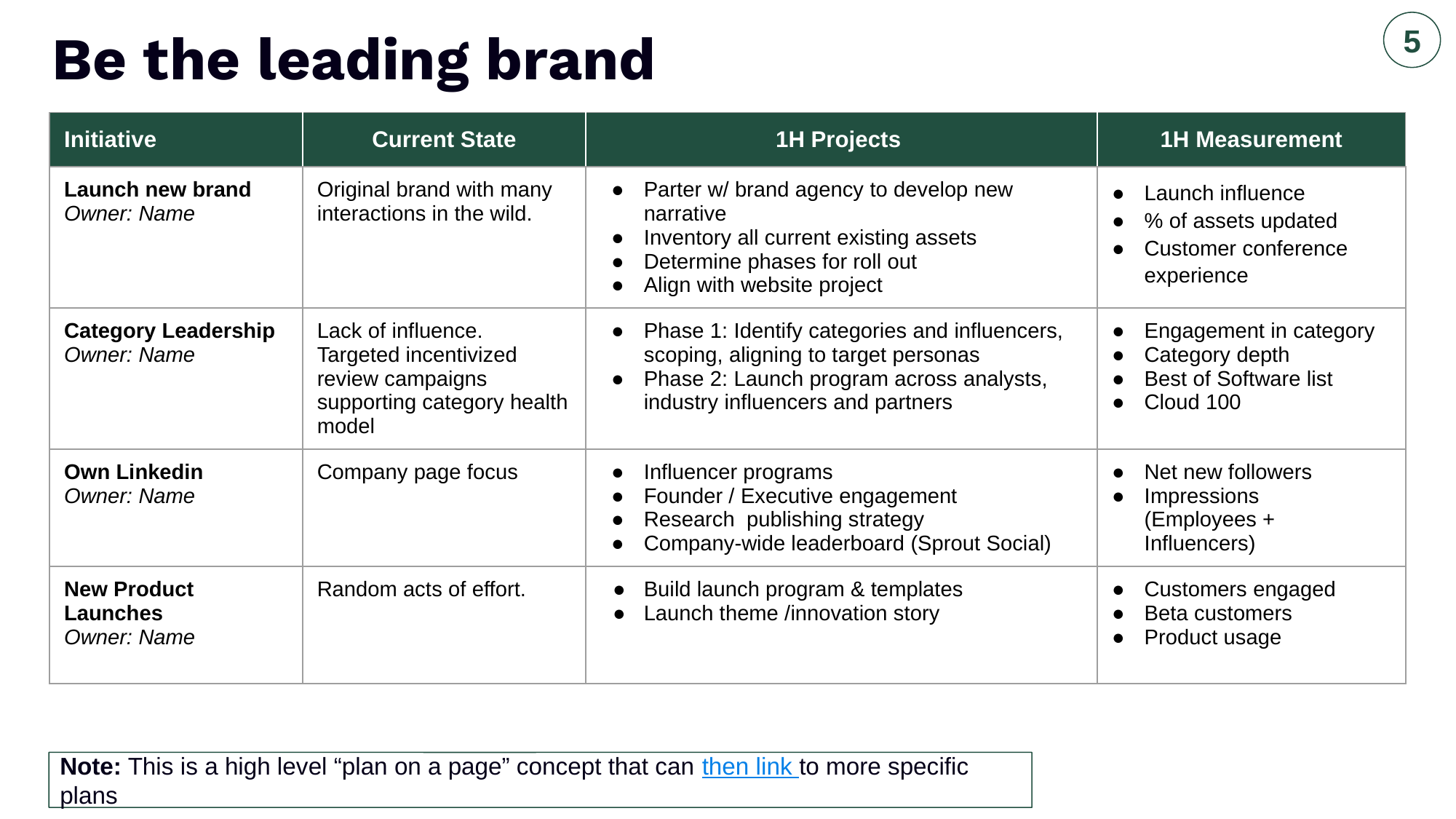

5
# Be the leading brand
| Initiative | Current State | 1H Projects | 1H Measurement |
| --- | --- | --- | --- |
| Launch new brand Owner: Name | Original brand with many interactions in the wild. | Parter w/ brand agency to develop new narrative Inventory all current existing assets Determine phases for roll out Align with website project | Launch influence % of assets updated Customer conference experience |
| Category Leadership Owner: Name | Lack of influence. Targeted incentivized review campaigns supporting category health model | Phase 1: Identify categories and influencers, scoping, aligning to target personas Phase 2: Launch program across analysts, industry influencers and partners | Engagement in category Category depth Best of Software list Cloud 100 |
| Own Linkedin Owner: Name | Company page focus | Influencer programs Founder / Executive engagement Research publishing strategy Company-wide leaderboard (Sprout Social) | Net new followers Impressions (Employees + Influencers) |
| New Product Launches Owner: Name | Random acts of effort. | Build launch program & templates Launch theme /innovation story | Customers engaged Beta customers Product usage |
Note: This is a high level “plan on a page” concept that can then link to more specific plans